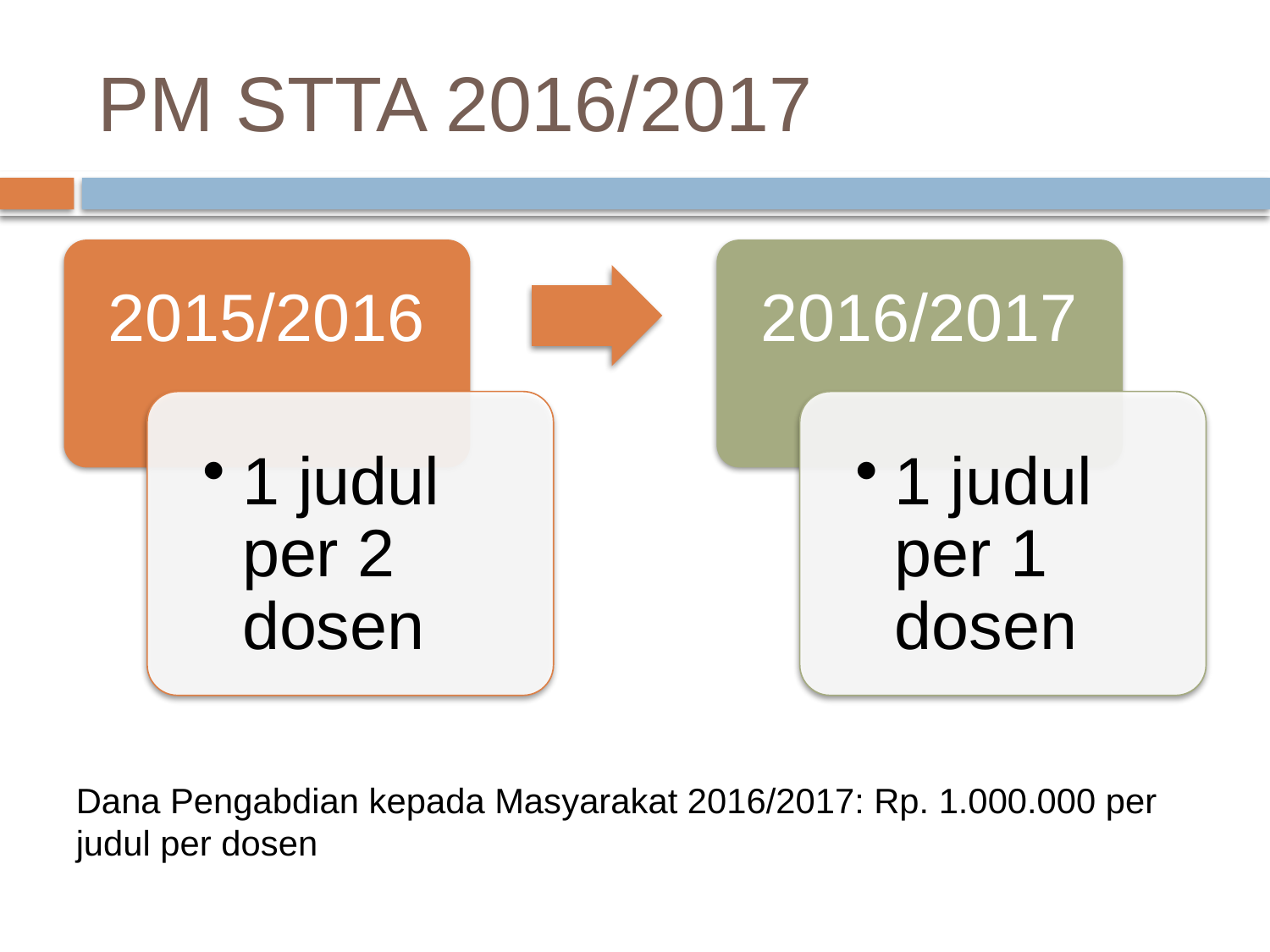

# PM STTA 2016/2017
2015/2016
1 judul per 2 dosen

2016/2017
1 judul per 1 dosen
Dana Pengabdian kepada Masyarakat 2016/2017: Rp. 1.000.000 per judul per dosen